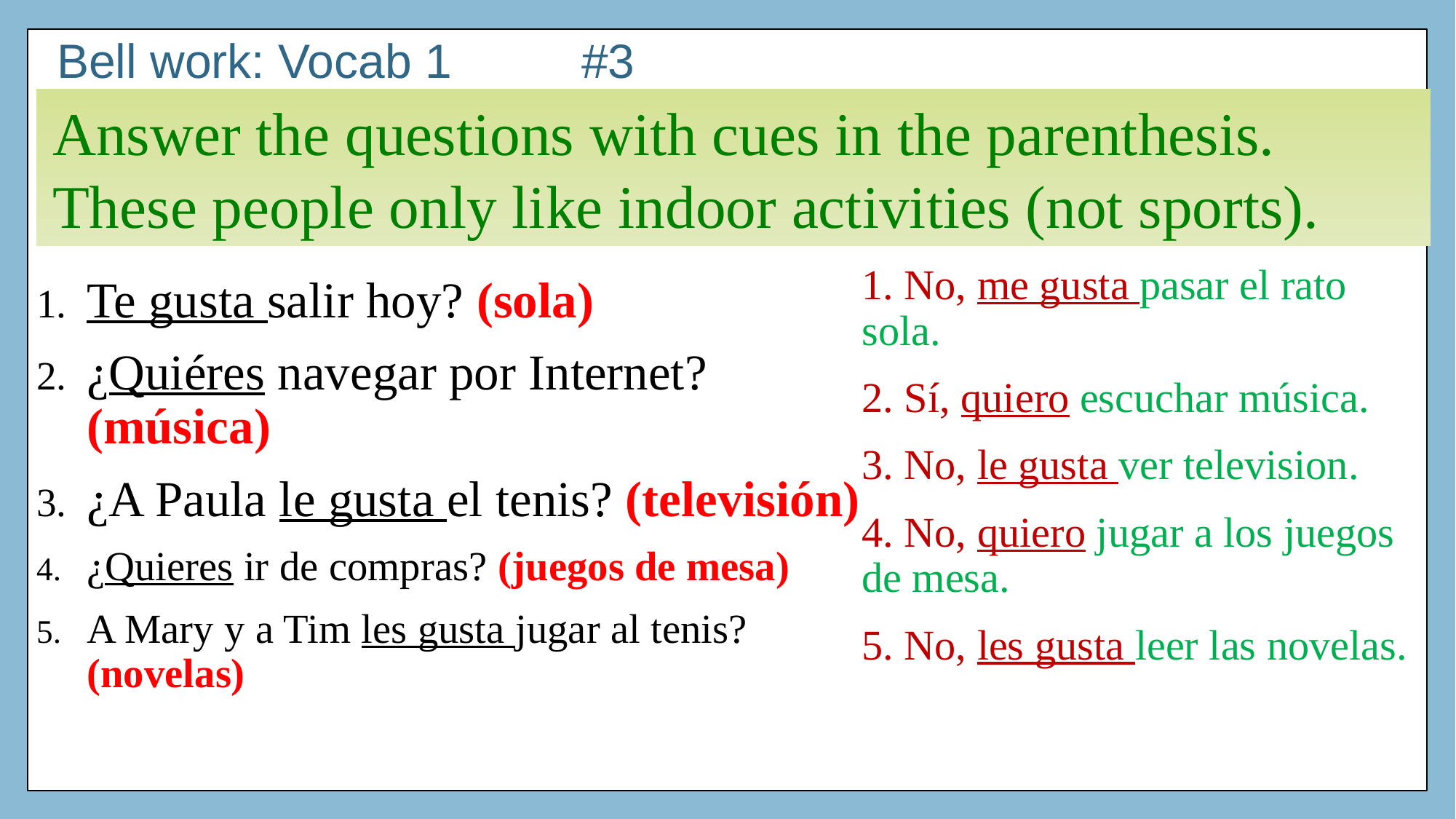

# Bell work: Vocab 1     					    #3
Answer the questions with cues in the parenthesis. These people only like indoor activities (not sports).
1. No, me gusta pasar el rato sola.
2. Sí, quiero escuchar música.
3. No, le gusta ver television.
4. No, quiero jugar a los juegos de mesa.
5. No, les gusta leer las novelas.
Te gusta salir hoy? (sola)
¿Quiéres navegar por Internet? (música)
¿A Paula le gusta el tenis? (televisión)
¿Quieres ir de compras? (juegos de mesa)
A Mary y a Tim les gusta jugar al tenis? (novelas)